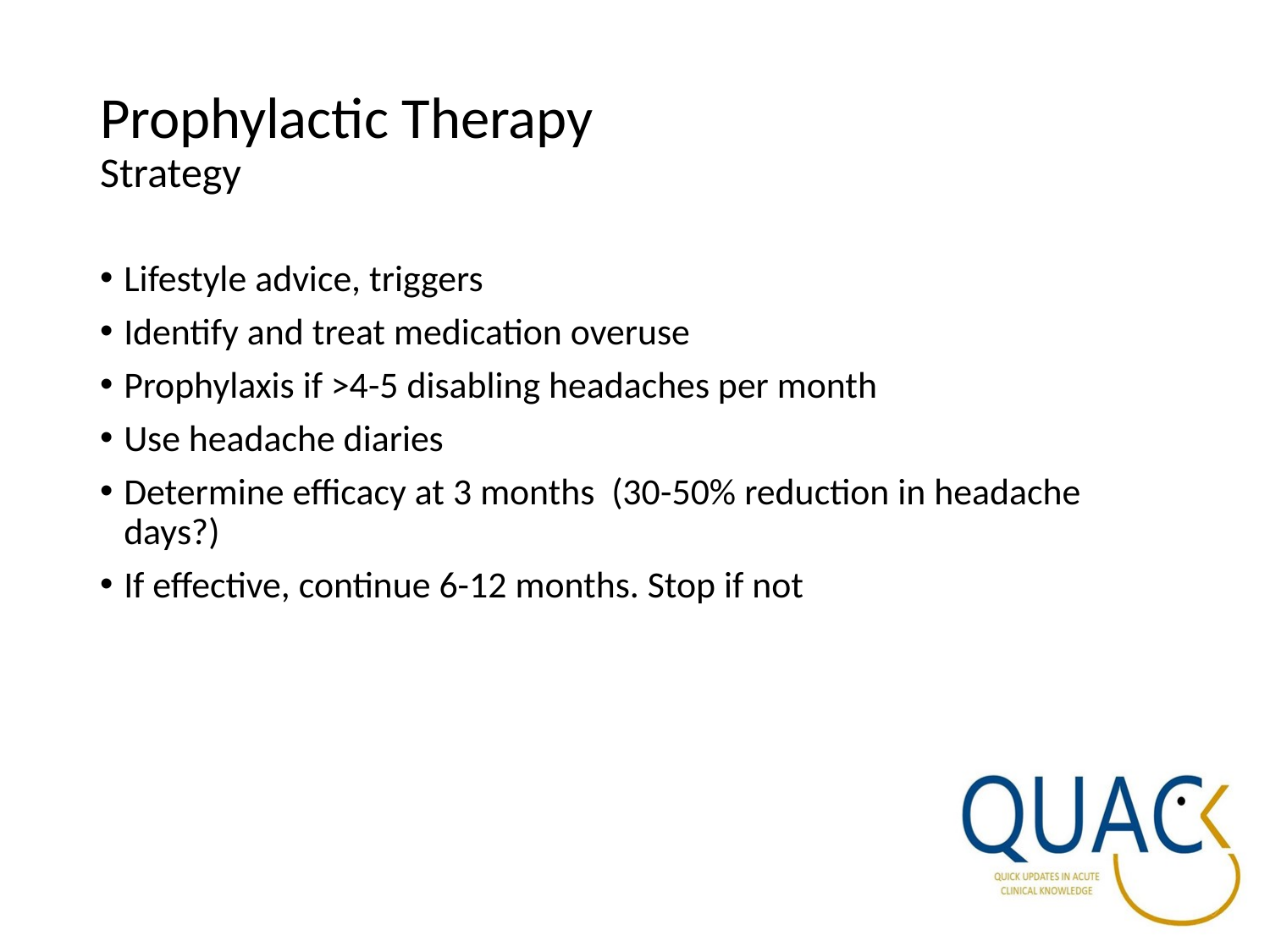

# Prophylactic Therapy Strategy
Lifestyle advice, triggers
Identify and treat medication overuse
Prophylaxis if >4-5 disabling headaches per month
Use headache diaries
Determine efficacy at 3 months  (30-50% reduction in headache days?)
If effective, continue 6-12 months. Stop if not